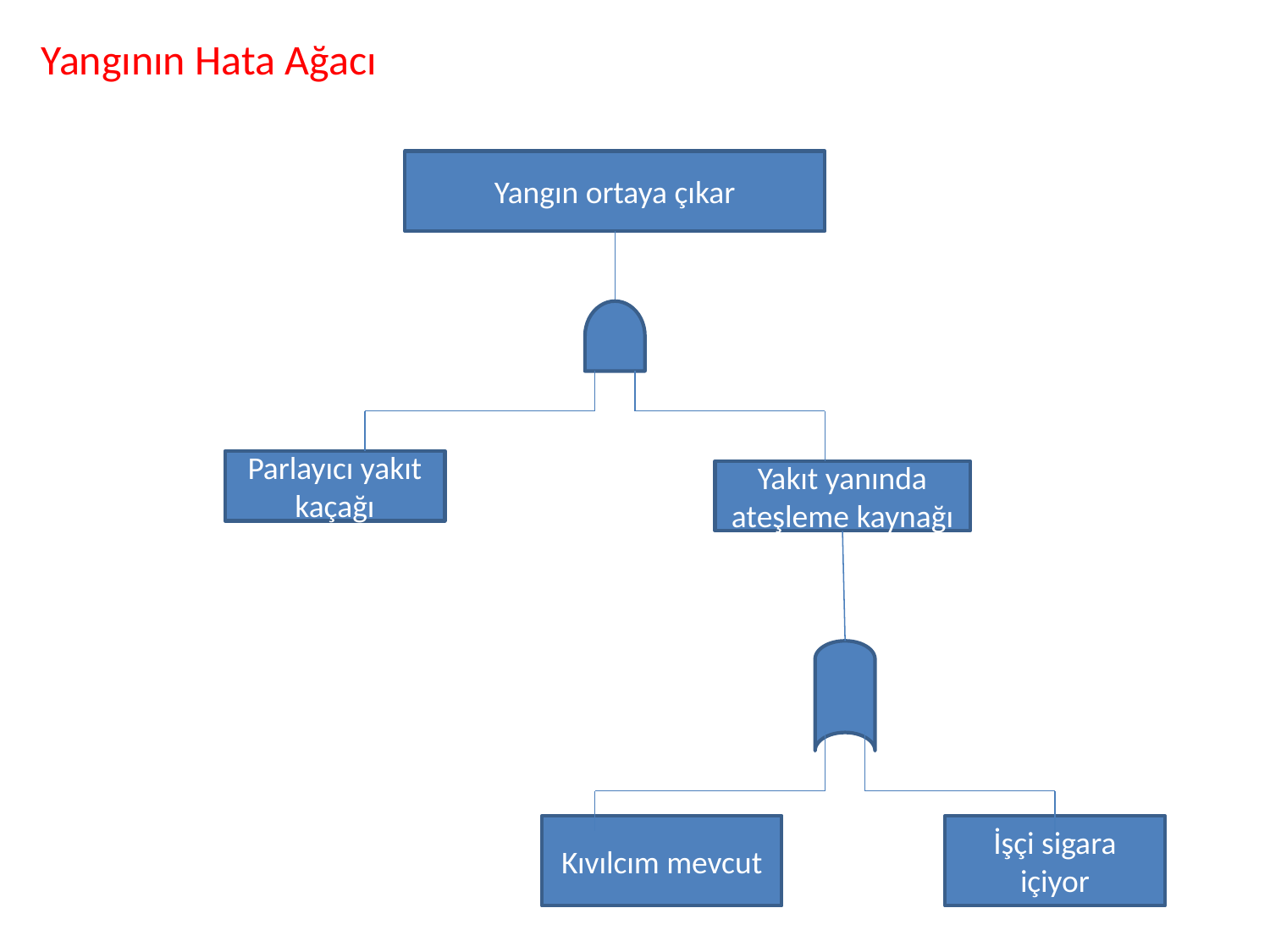

Yangının Hata Ağacı
Yangın ortaya çıkar

Parlayıcı yakıt kaçağı
Yakıt yanında ateşleme kaynağı

Kıvılcım mevcut
İşçi sigara içiyor